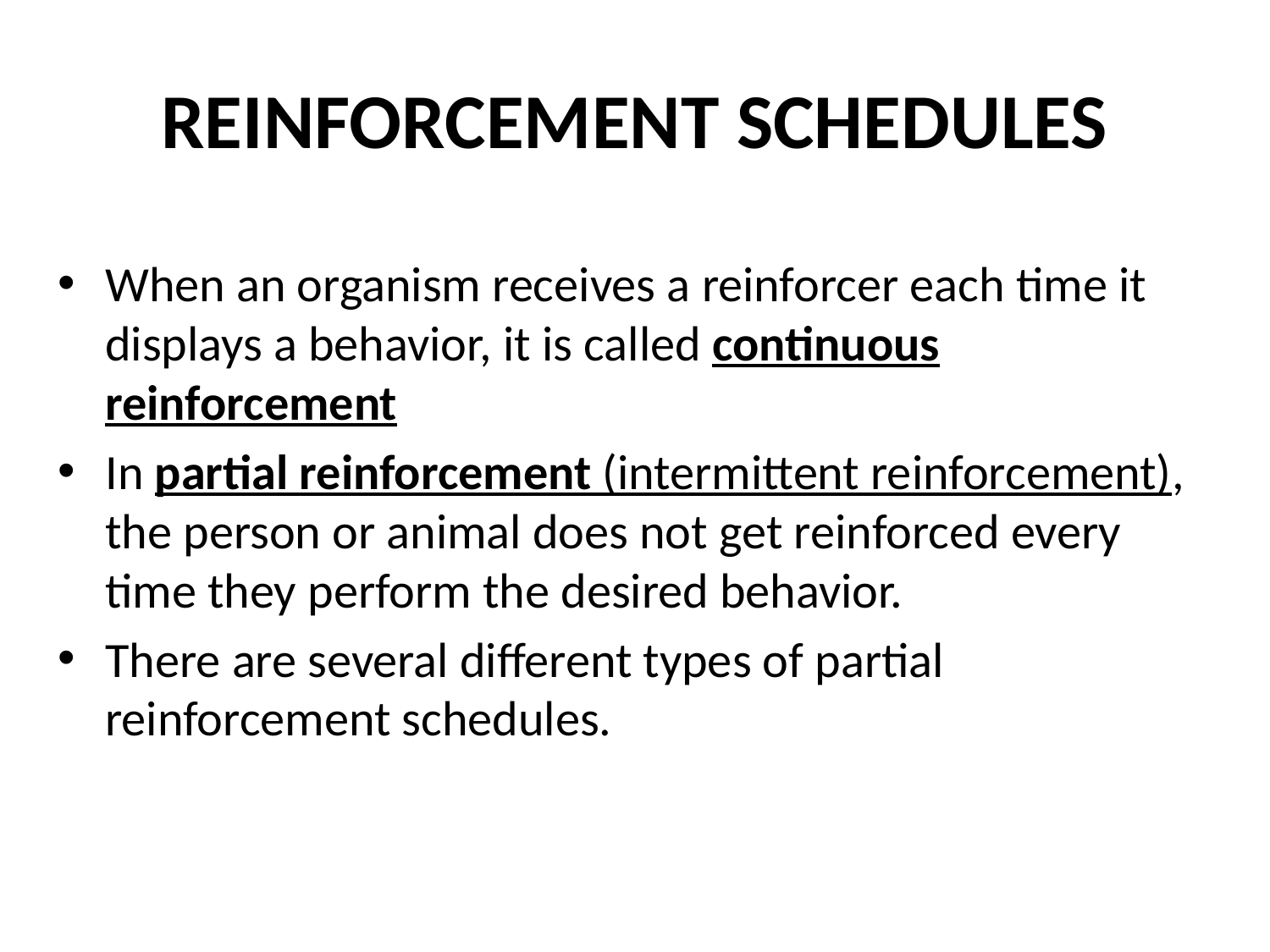

# REINFORCEMENT SCHEDULES
When an organism receives a reinforcer each time it displays a behavior, it is called continuous reinforcement
In partial reinforcement (intermittent reinforcement), the person or animal does not get reinforced every time they perform the desired behavior.
There are several different types of partial reinforcement schedules.